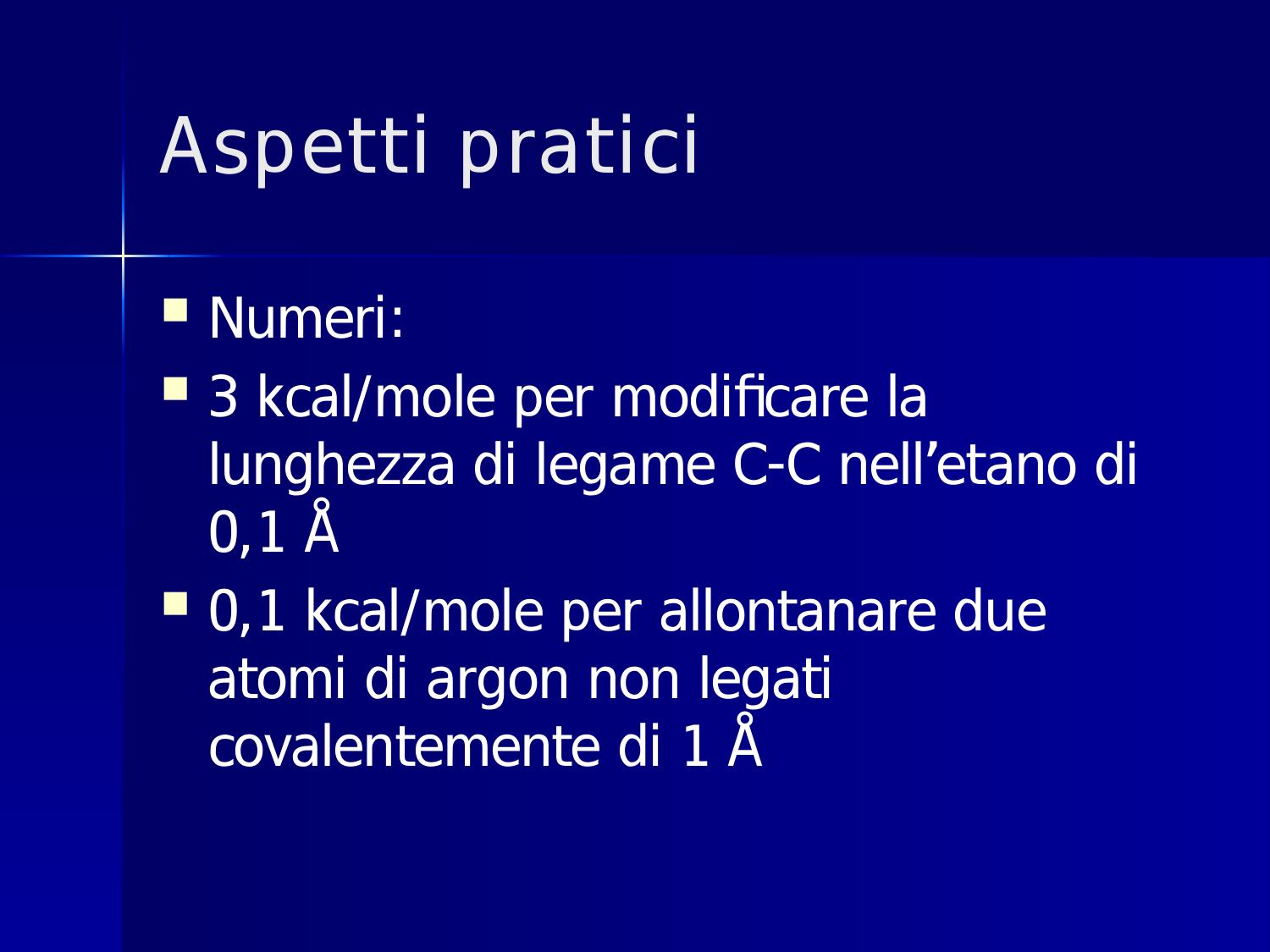

# Aspetti pratici
Numeri:
3 kcal/mole per modificare la lunghezza di legame C-C nell’etano di 0,1 Å
0,1 kcal/mole per allontanare due atomi di argon non legati covalentemente di 1 Å